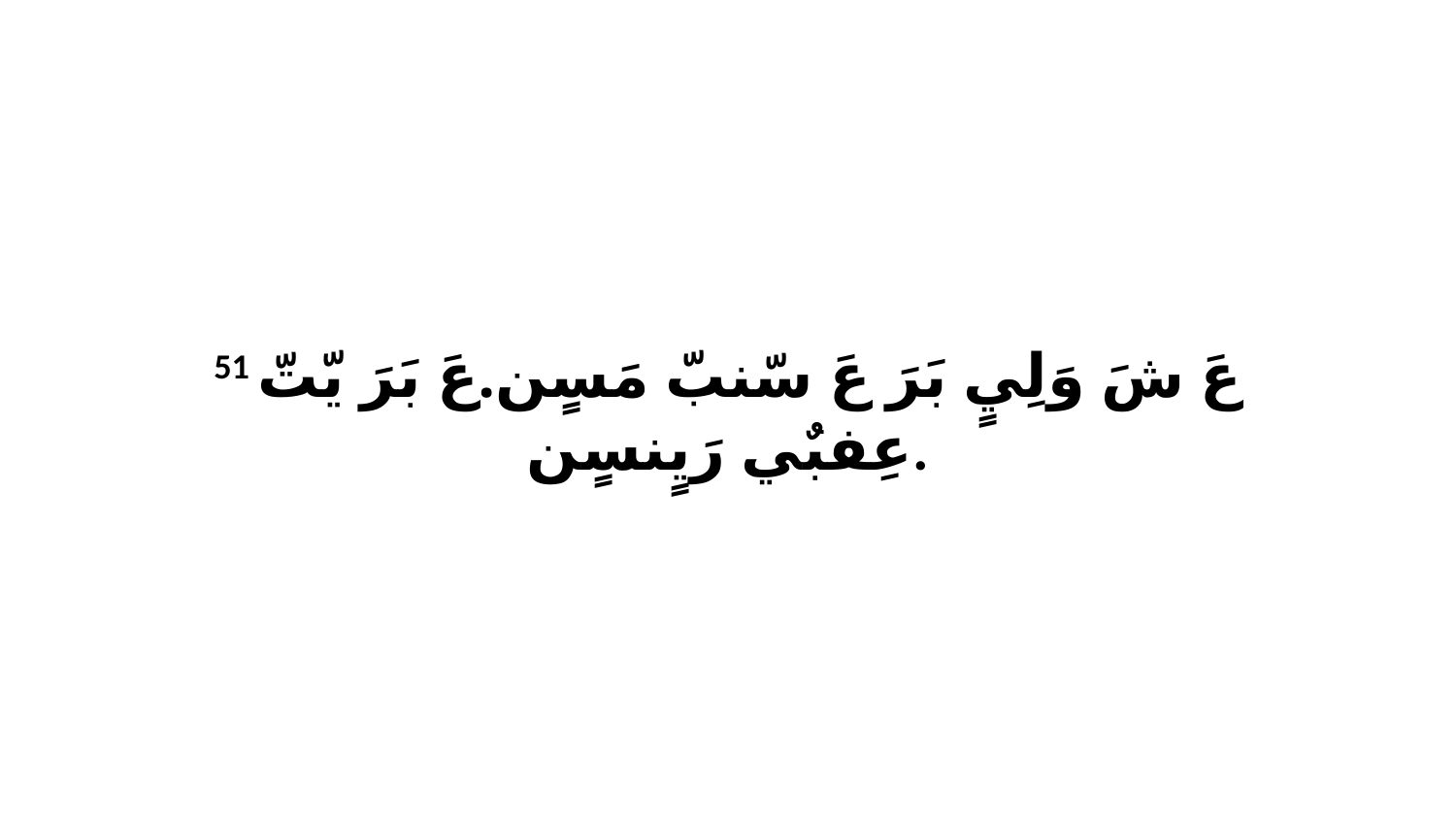

51 عَ شَ وَلِيٍ بَرَ عَ سّنبّ مَسٍن.عَ بَرَ يّتّ عِفبٌي رَيٍنسٍن.